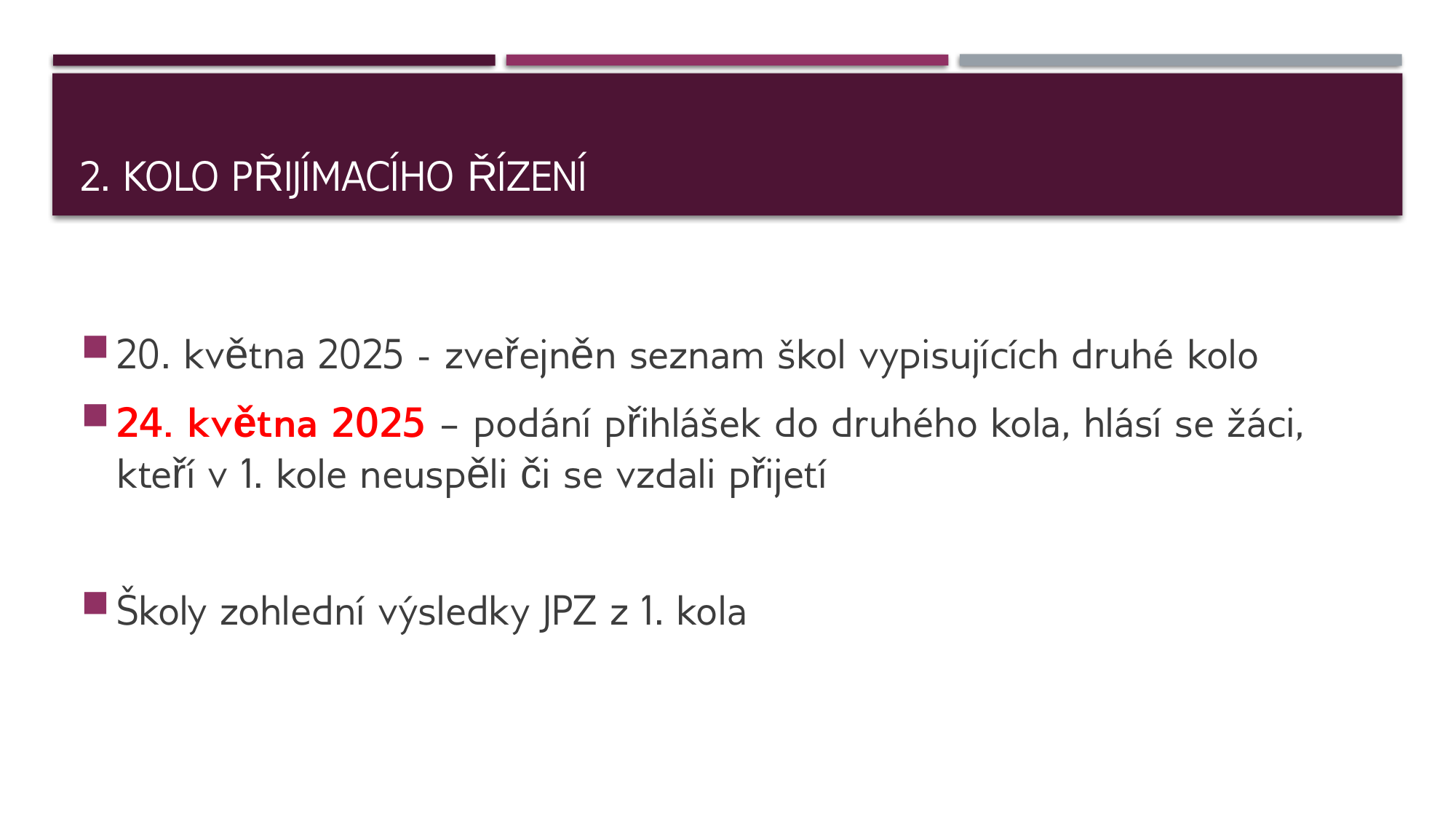

# 2. Kolo přijímacího řízení
20. května 2025 - zveřejněn seznam škol vypisujících druhé kolo
24. května 2025 – podání přihlášek do druhého kola, hlásí se žáci, kteří v 1. kole neuspěli či se vzdali přijetí

Školy zohlední výsledky JPZ z 1. kola